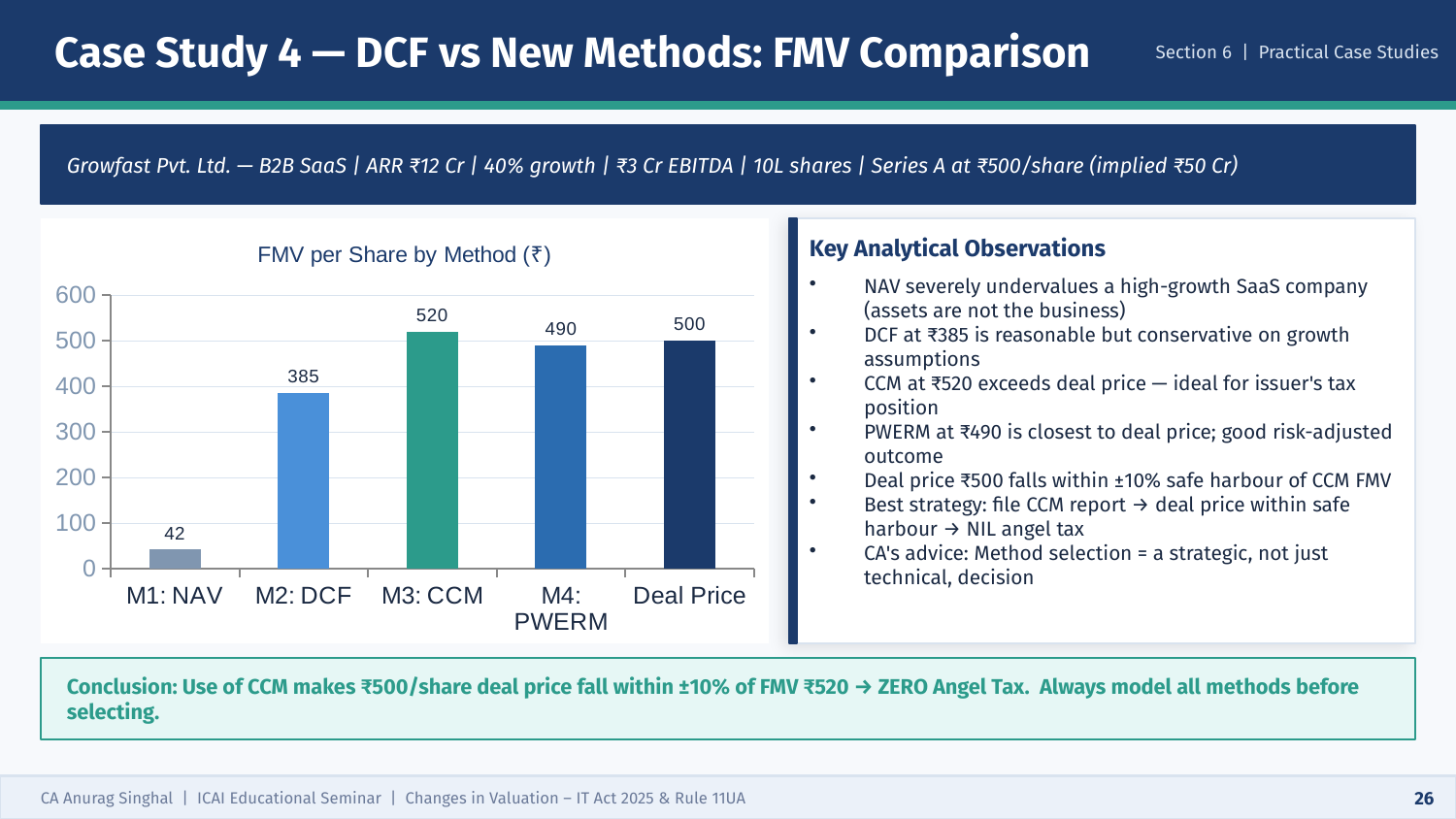

Case Study 4 — DCF vs New Methods: FMV Comparison
Section 6  |  Practical Case Studies

Growfast Pvt. Ltd. — B2B SaaS | ARR ₹12 Cr | 40% growth | ₹3 Cr EBITDA | 10L shares | Series A at ₹500/share (implied ₹50 Cr)

### Chart: FMV per Share by Method (₹)

| Category | FMV (₹ per share) |
|---|---|
| M1: NAV | 42.0 |
| M2: DCF | 385.0 |
| M3: CCM | 520.0 |
| M4: PWERM | 490.0 |
| Deal Price | 500.0 |

Key Analytical Observations
NAV severely undervalues a high-growth SaaS company (assets are not the business)
DCF at ₹385 is reasonable but conservative on growth assumptions
CCM at ₹520 exceeds deal price — ideal for issuer's tax position
PWERM at ₹490 is closest to deal price; good risk-adjusted outcome
Deal price ₹500 falls within ±10% safe harbour of CCM FMV
Best strategy: file CCM report → deal price within safe harbour → NIL angel tax
CA's advice: Method selection = a strategic, not just technical, decision

Conclusion: Use of CCM makes ₹500/share deal price fall within ±10% of FMV ₹520 → ZERO Angel Tax.  Always model all methods before selecting.

CA Anurag Singhal  |  ICAI Educational Seminar  |  Changes in Valuation – IT Act 2025 & Rule 11UA
26